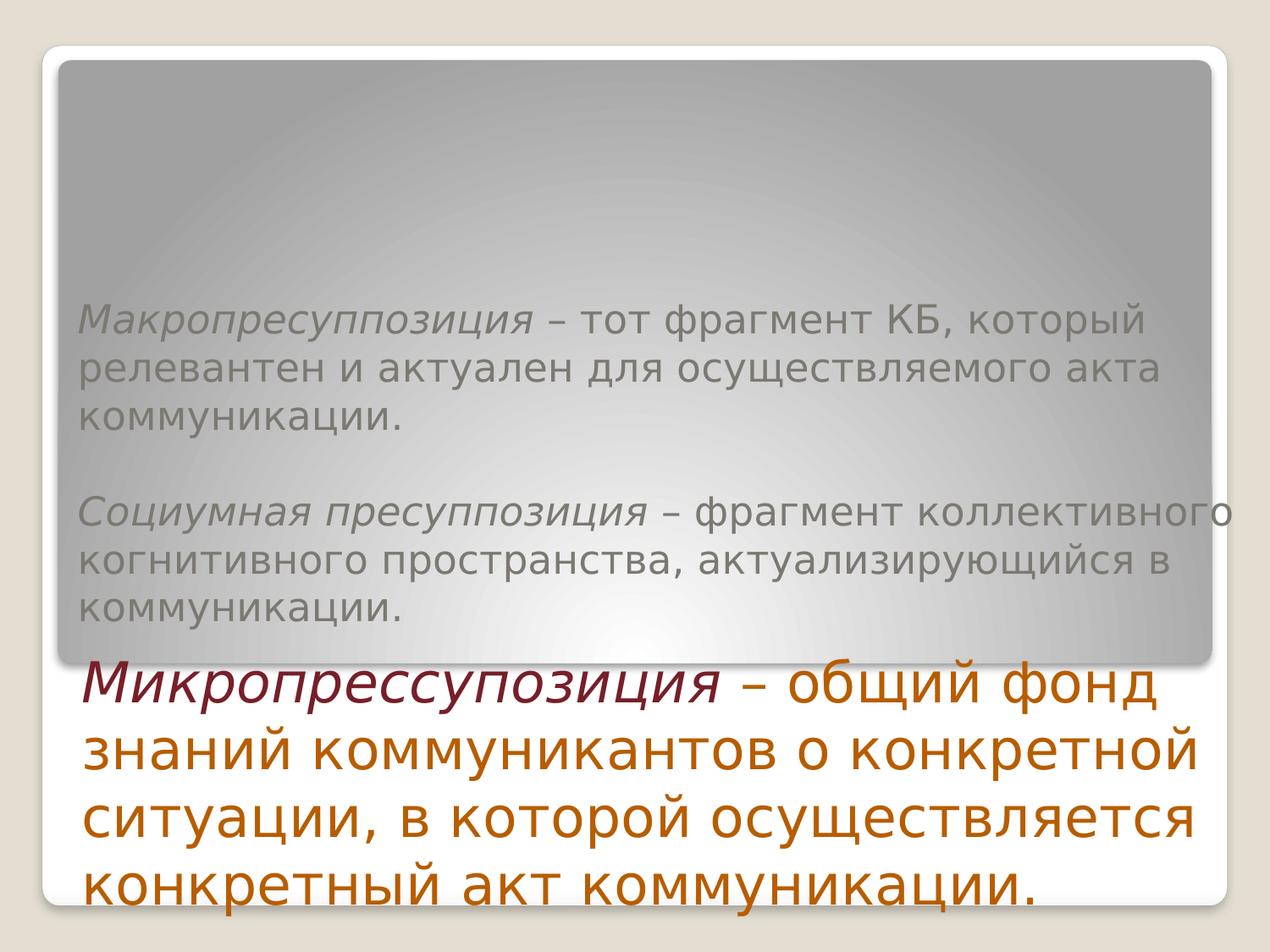

# Макропресуппозиция – тот фрагмент КБ, который релевантен и актуален для осуществляемого акта коммуникации. Социумная пресуппозиция – фрагмент коллективного когнитивного пространства, актуализирующийся в коммуникации.
Микропрессупозиция – общий фонд знаний коммуникантов о конкретной ситуации, в которой осуществляется конкретный акт коммуникации.